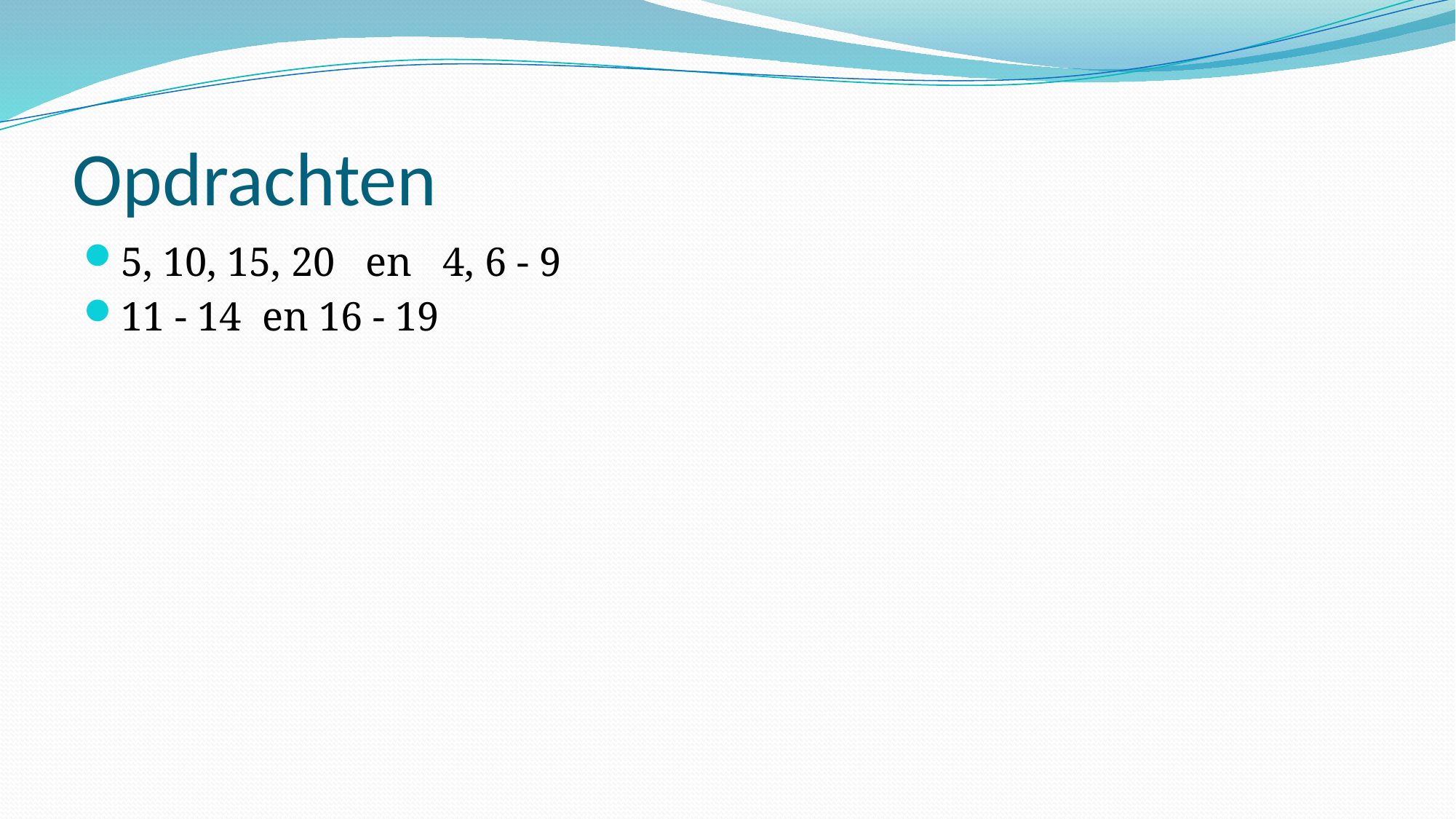

# Opdrachten
5, 10, 15, 20   en   4, 6 - 9
11 - 14  en 16 - 19